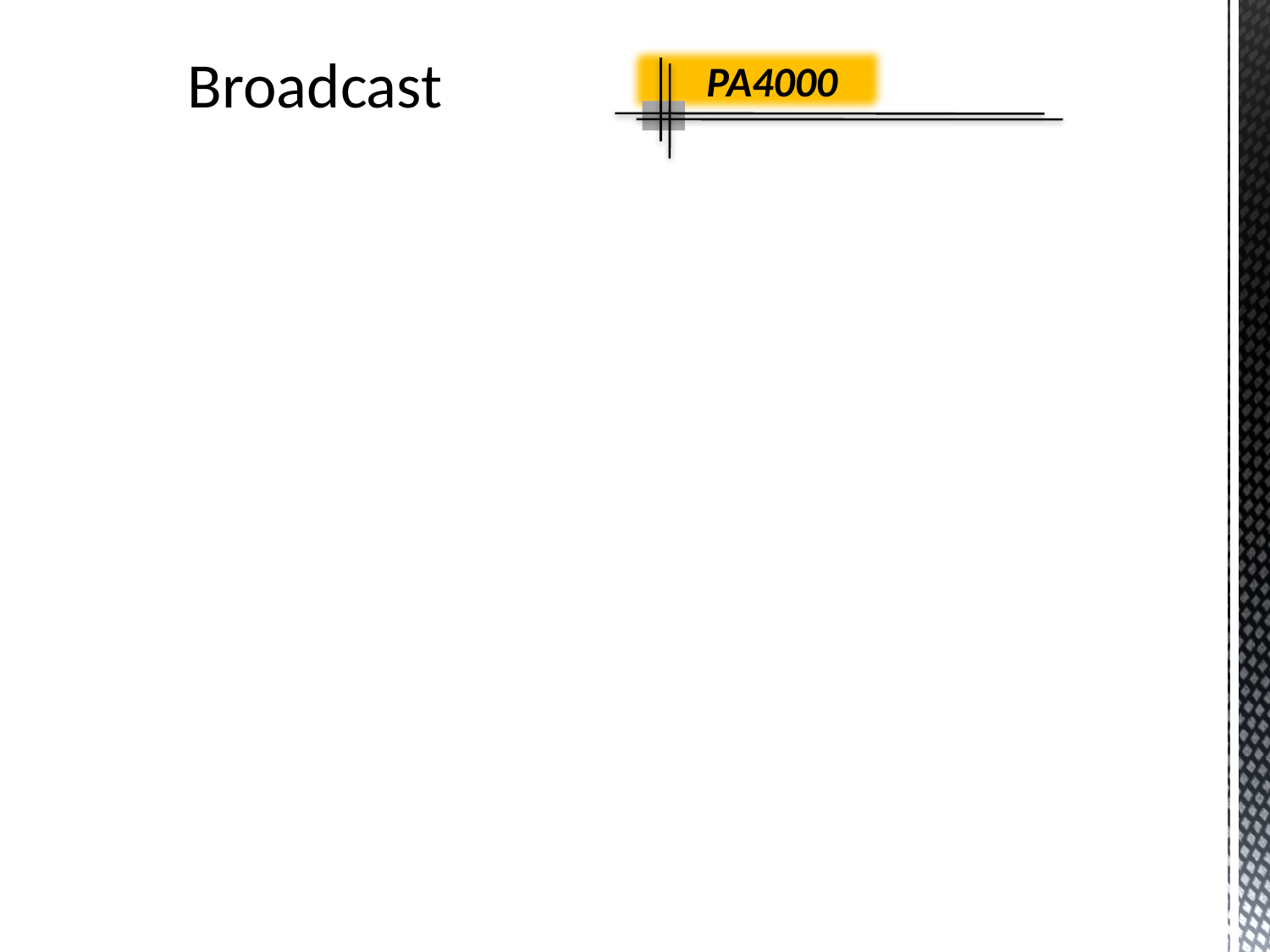

# Broadcast
PA4000

Com o Broadcast é possível enviar mensagem para um usuário especifico, um grupo especifico, para toda a empresa e para todas a filiais.

Essa mensagem fica na barra de rolagem do PA4000-Agent  e quando é inserida ou modificada uma mensagem é apresentada uma tela com a mensagem inserida ou modificada.